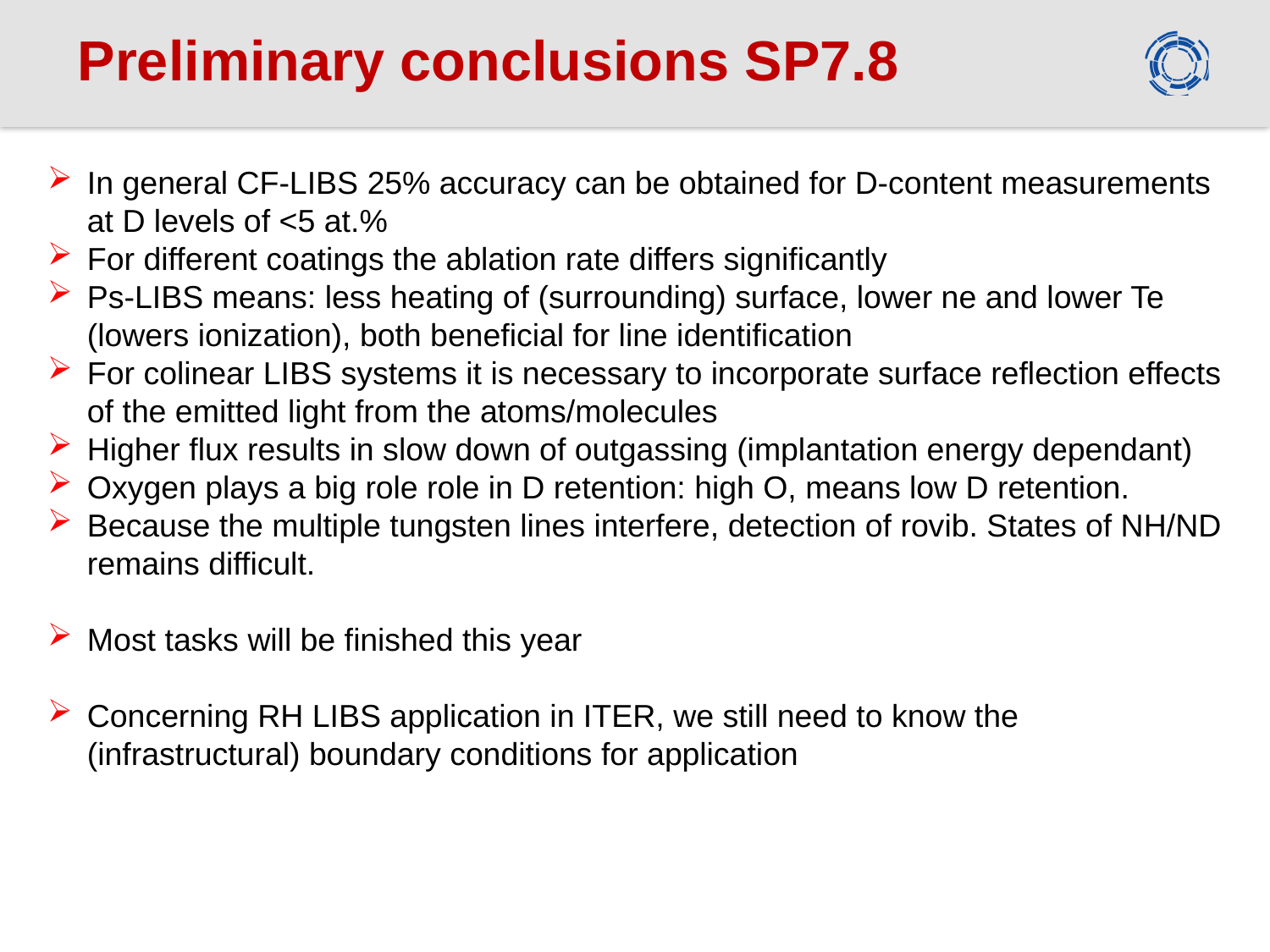

# Preliminary conclusions SP7.8
In general CF-LIBS 25% accuracy can be obtained for D-content measurements at D levels of <5 at.%
For different coatings the ablation rate differs significantly
Ps-LIBS means: less heating of (surrounding) surface, lower ne and lower Te (lowers ionization), both beneficial for line identification
For colinear LIBS systems it is necessary to incorporate surface reflection effects of the emitted light from the atoms/molecules
Higher flux results in slow down of outgassing (implantation energy dependant)
Oxygen plays a big role role in D retention: high O, means low D retention.
Because the multiple tungsten lines interfere, detection of rovib. States of NH/ND remains difficult.

Most tasks will be finished this year

Concerning RH LIBS application in ITER, we still need to know the (infrastructural) boundary conditions for application